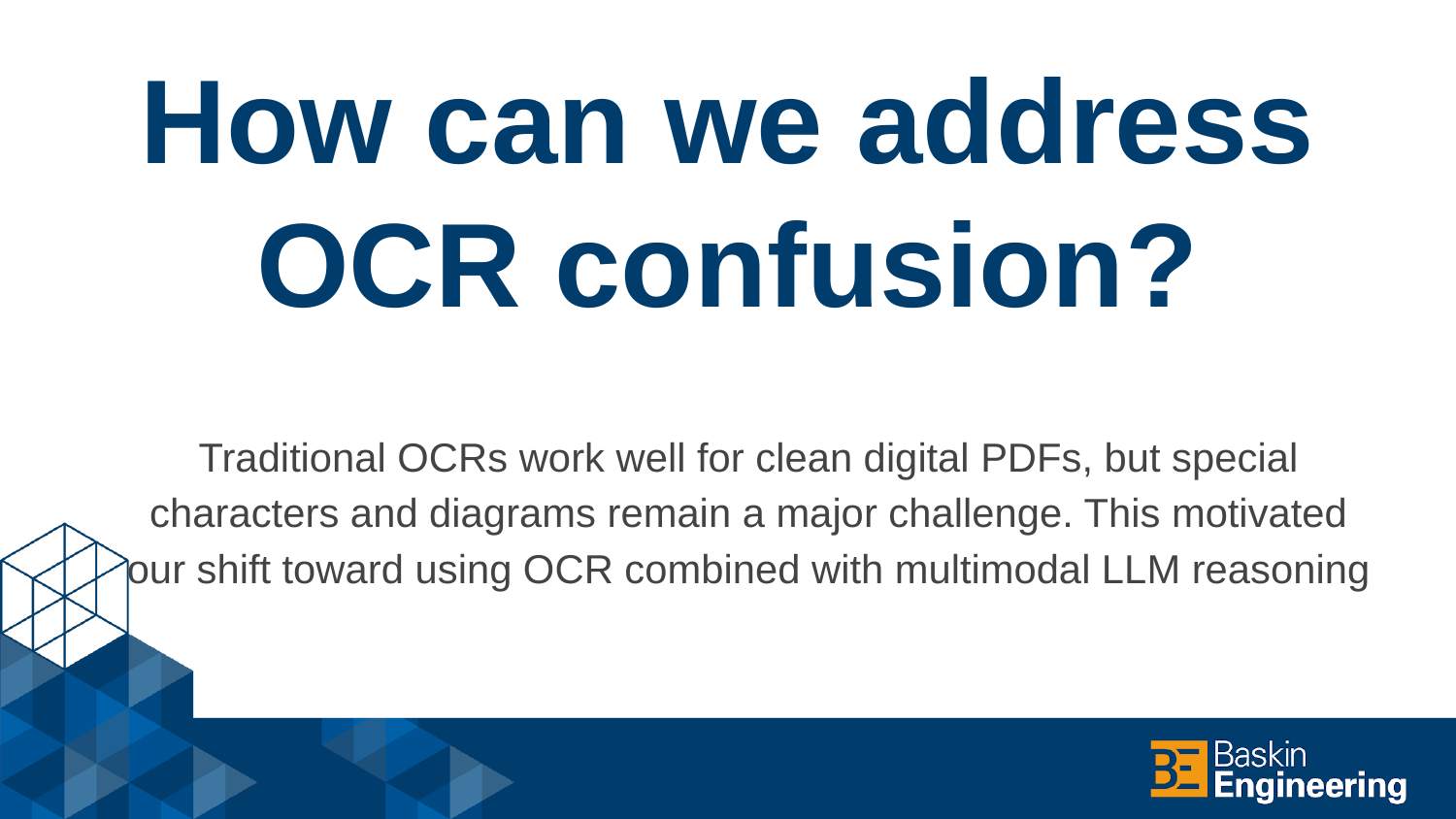

# How can we address OCR + LLM confusion?
How can we address OCR + LLM confusion?
How can we address OCR confusion?

Traditional OCRs work well for clean digital PDFs, but special characters and diagrams remain a major challenge. This motivated our shift toward using OCR combined with multimodal LLM reasoning